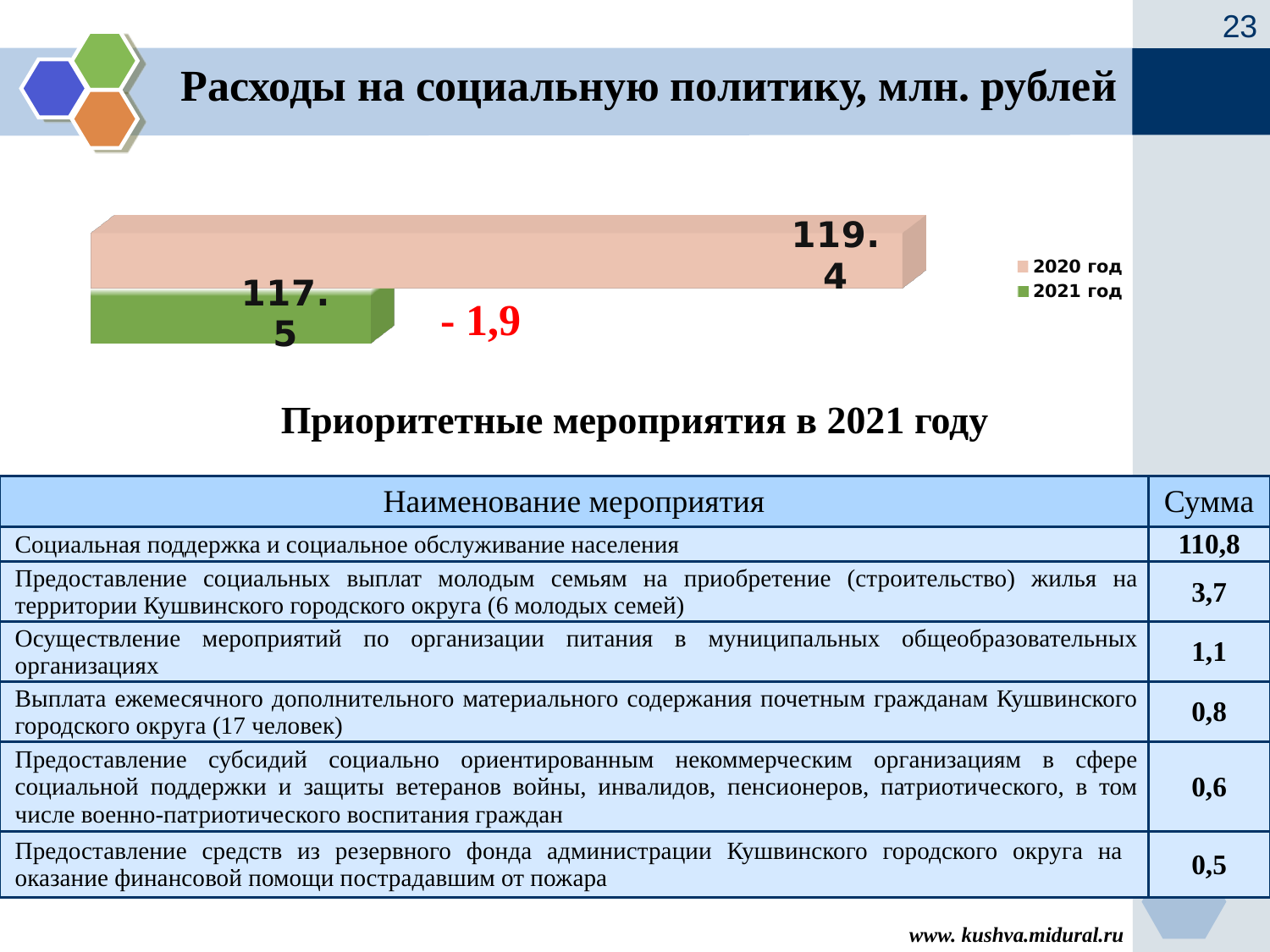

23
Расходы на социальную политику, млн. рублей

[unsupported chart]

- 1,9
Приоритетные мероприятия в 2021 году
| Наименование мероприятия | Сумма |
| --- | --- |
| Социальная поддержка и социальное обслуживание населения | 110,8 |
| Предоставление социальных выплат молодым семьям на приобретение (строительство) жилья на территории Кушвинского городского округа (6 молодых семей) | 3,7 |
| Осуществление мероприятий по организации питания в муниципальных общеобразовательных организациях | 1,1 |
| Выплата ежемесячного дополнительного материального содержания почетным гражданам Кушвинского городского округа (17 человек) | 0,8 |
| Предоставление субсидий социально ориентированным некоммерческим организациям в сфере социальной поддержки и защиты ветеранов войны, инвалидов, пенсионеров, патриотического, в том числе военно-патриотического воспитания граждан | 0,6 |
| Предоставление средств из резервного фонда администрации Кушвинского городского округа на оказание финансовой помощи пострадавшим от пожара | 0,5 |
www. kushva.midural.ru